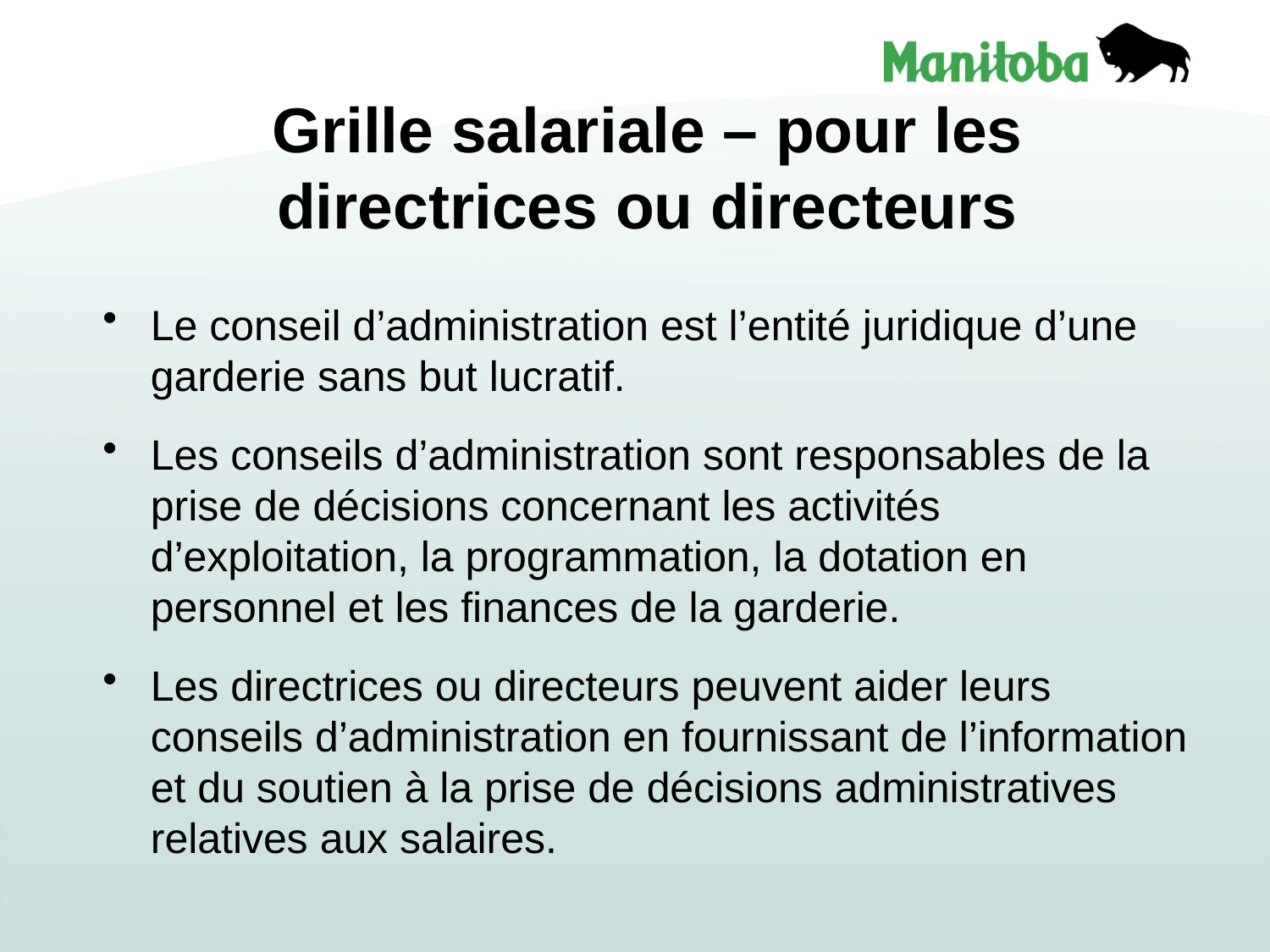

# Grille salariale – pour les directrices ou directeurs
Le conseil d’administration est l’entité juridique d’une garderie sans but lucratif.

Les conseils d’administration sont responsables de la prise de décisions concernant les activités d’exploitation, la programmation, la dotation en personnel et les finances de la garderie.

Les directrices ou directeurs peuvent aider leurs conseils d’administration en fournissant de l’information et du soutien à la prise de décisions administratives relatives aux salaires.